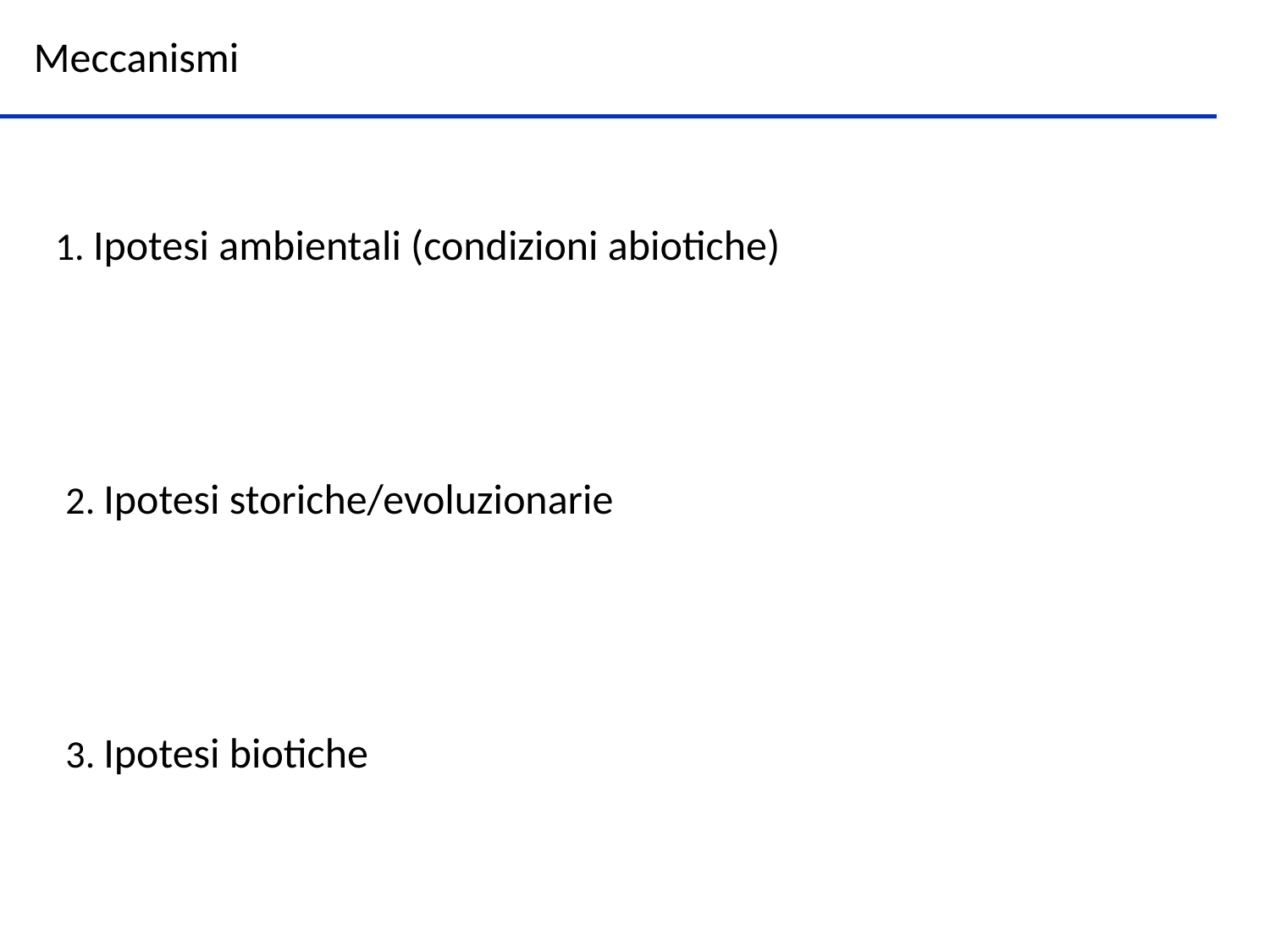

Meccanismi
1. Ipotesi ambientali (condizioni abiotiche)
2. Ipotesi storiche/evoluzionarie
3. Ipotesi biotiche